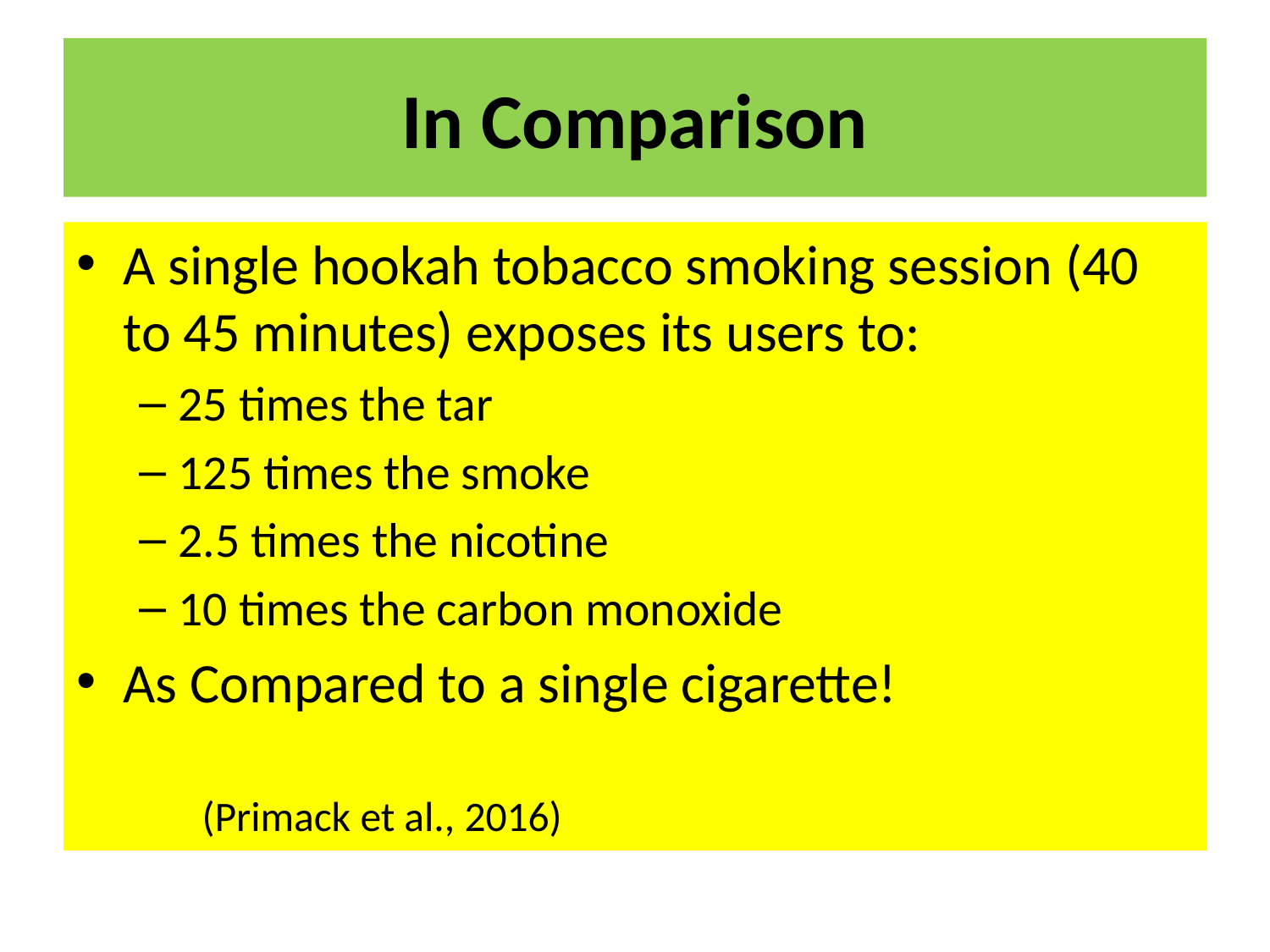

# In Comparison
A single hookah tobacco smoking session (40 to 45 minutes) exposes its users to:
25 times the tar
125 times the smoke
2.5 times the nicotine
10 times the carbon monoxide
As Compared to a single cigarette!
	(Primack et al., 2016)